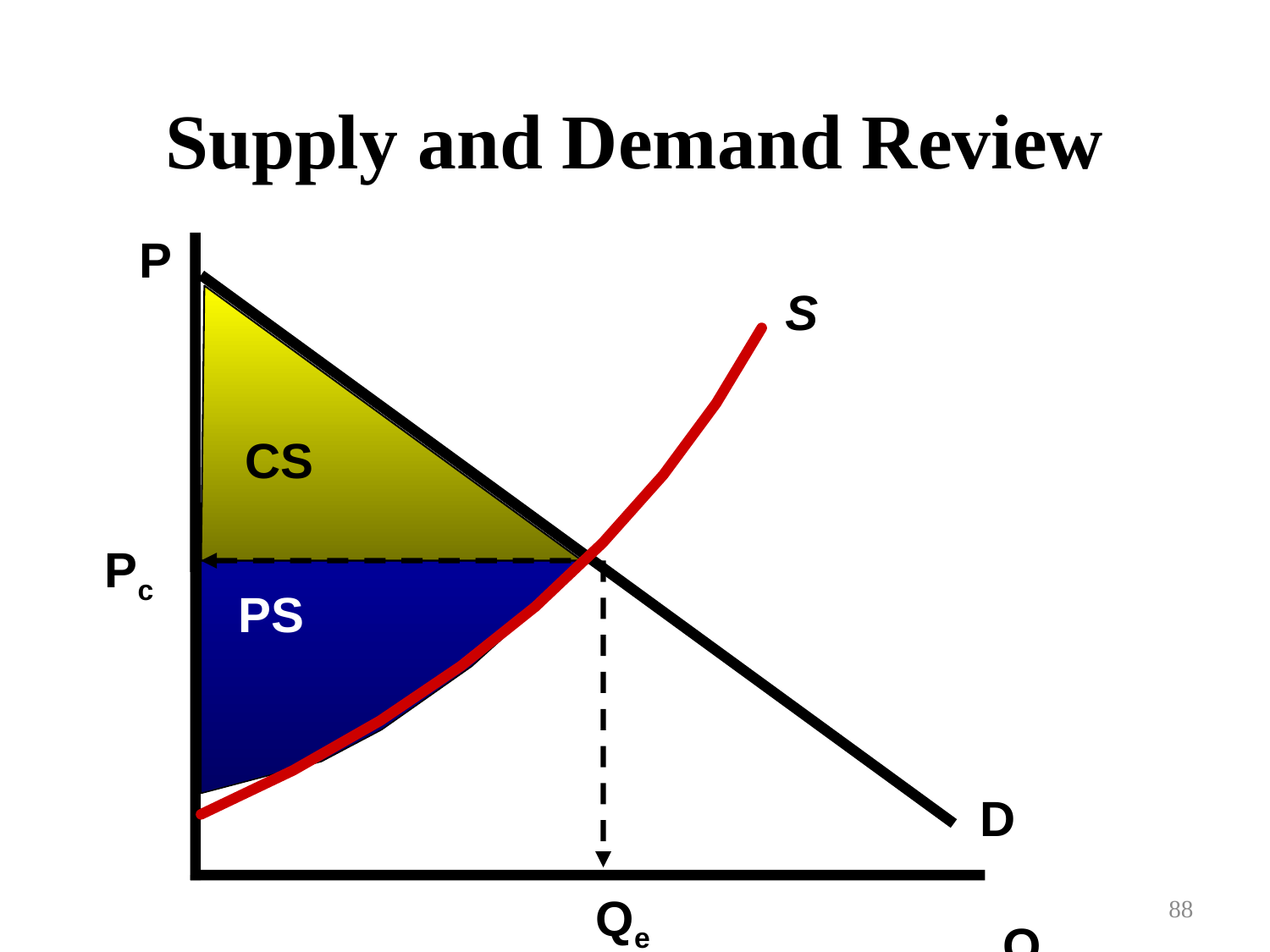

Supply and Demand Review
P

S

CS
Pc

PS
D
Qe
88
Q